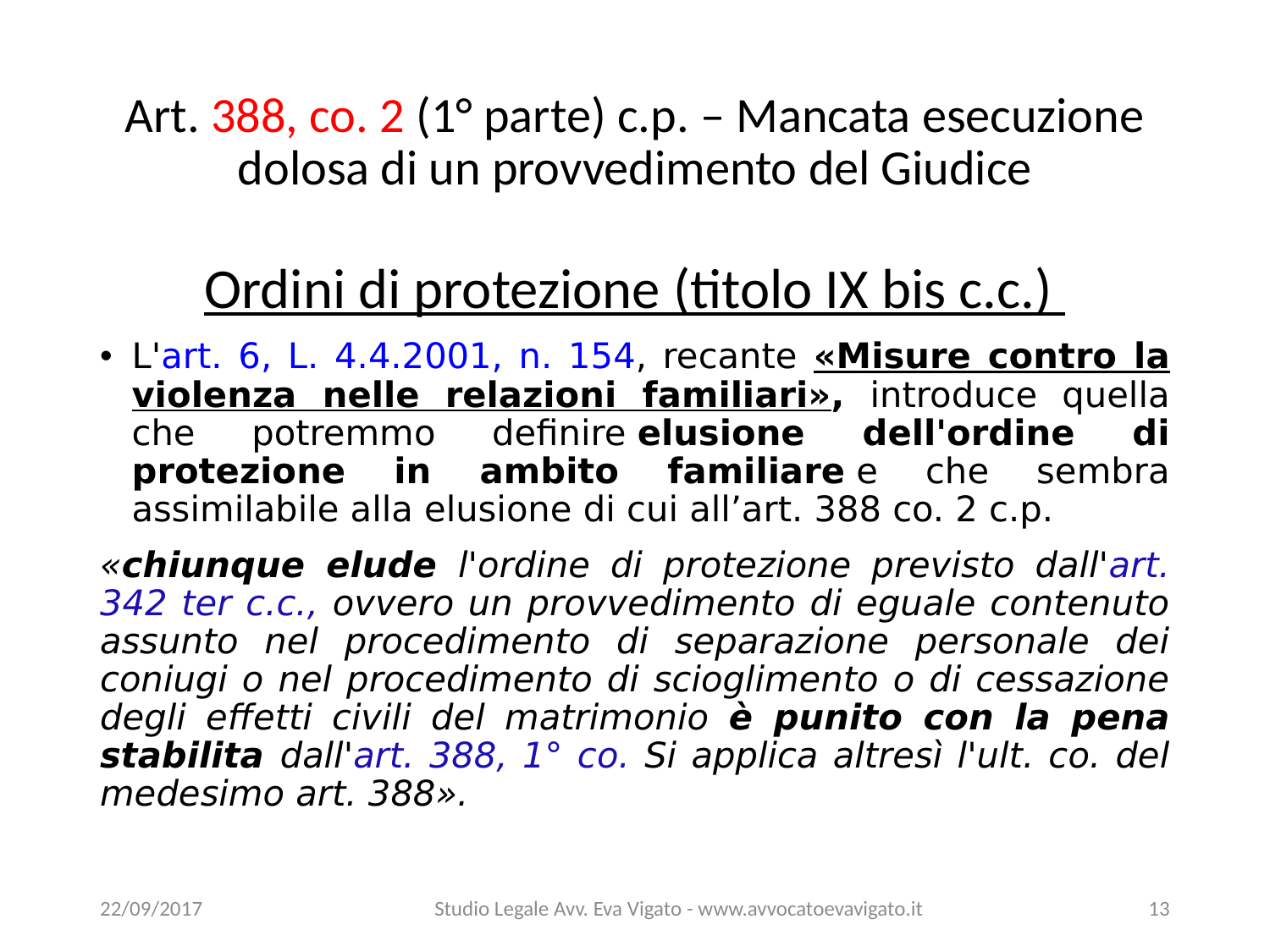

# Art. 388, co. 2 (1° parte) c.p. – Mancata esecuzione dolosa di un provvedimento del Giudice
Ordini di protezione (titolo IX bis c.c.)
L'art. 6, L. 4.4.2001, n. 154, recante «Misure contro la violenza nelle relazioni familiari», introduce quella che potremmo definire elusione dell'ordine di protezione in ambito familiare e che sembra assimilabile alla elusione di cui all’art. 388 co. 2 c.p.
«chiunque elude l'ordine di protezione previsto dall'art. 342 ter c.c., ovvero un provvedimento di eguale contenuto assunto nel procedimento di separazione personale dei coniugi o nel procedimento di scioglimento o di cessazione degli effetti civili del matrimonio è punito con la pena stabilita dall'art. 388, 1° co. Si applica altresì l'ult. co. del medesimo art. 388».
22/09/2017
Studio Legale Avv. Eva Vigato - www.avvocatoevavigato.it
13